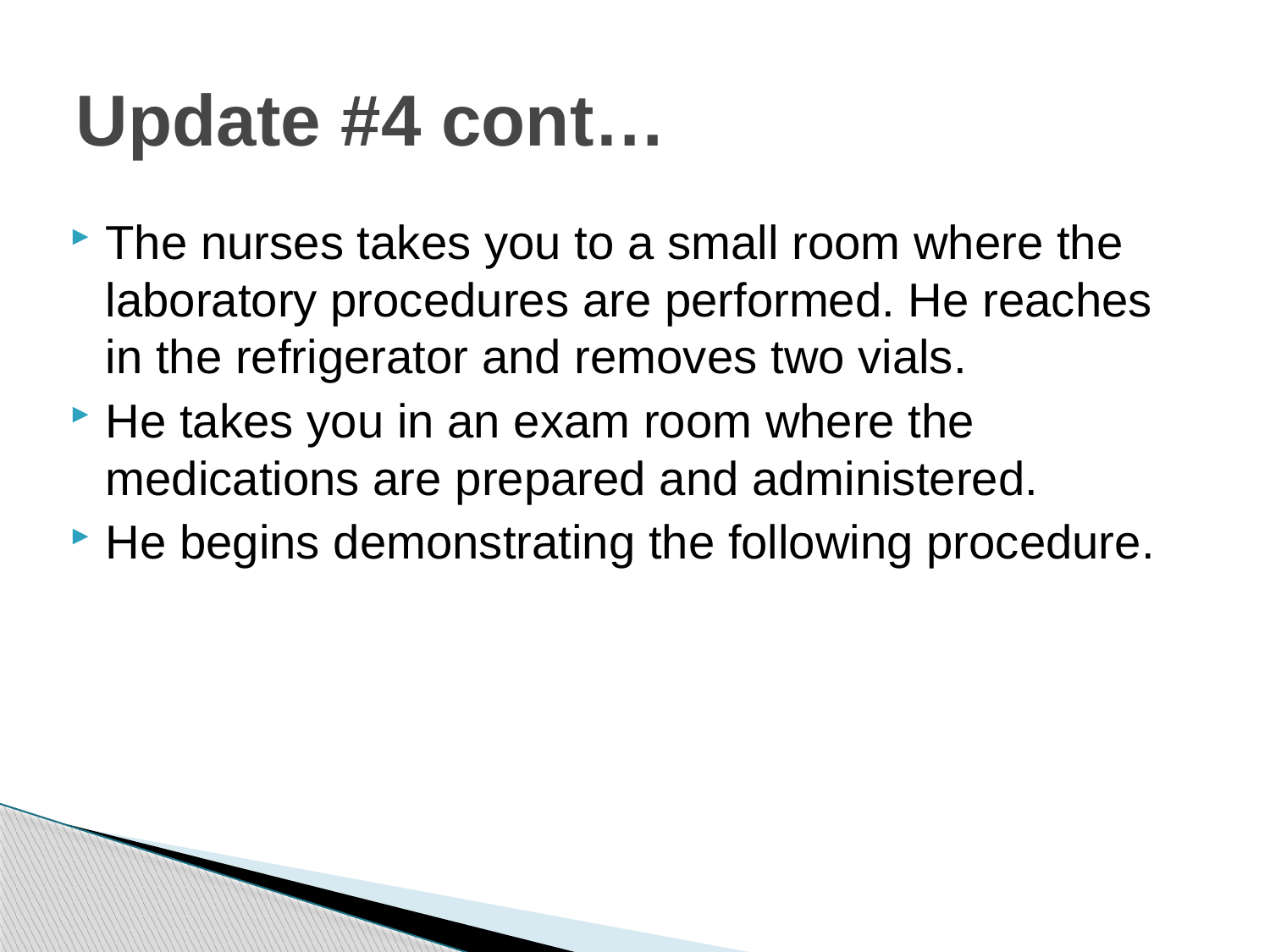

# Update #4 cont…
The nurses takes you to a small room where the laboratory procedures are performed. He reaches in the refrigerator and removes two vials.
He takes you in an exam room where the medications are prepared and administered.
He begins demonstrating the following procedure.